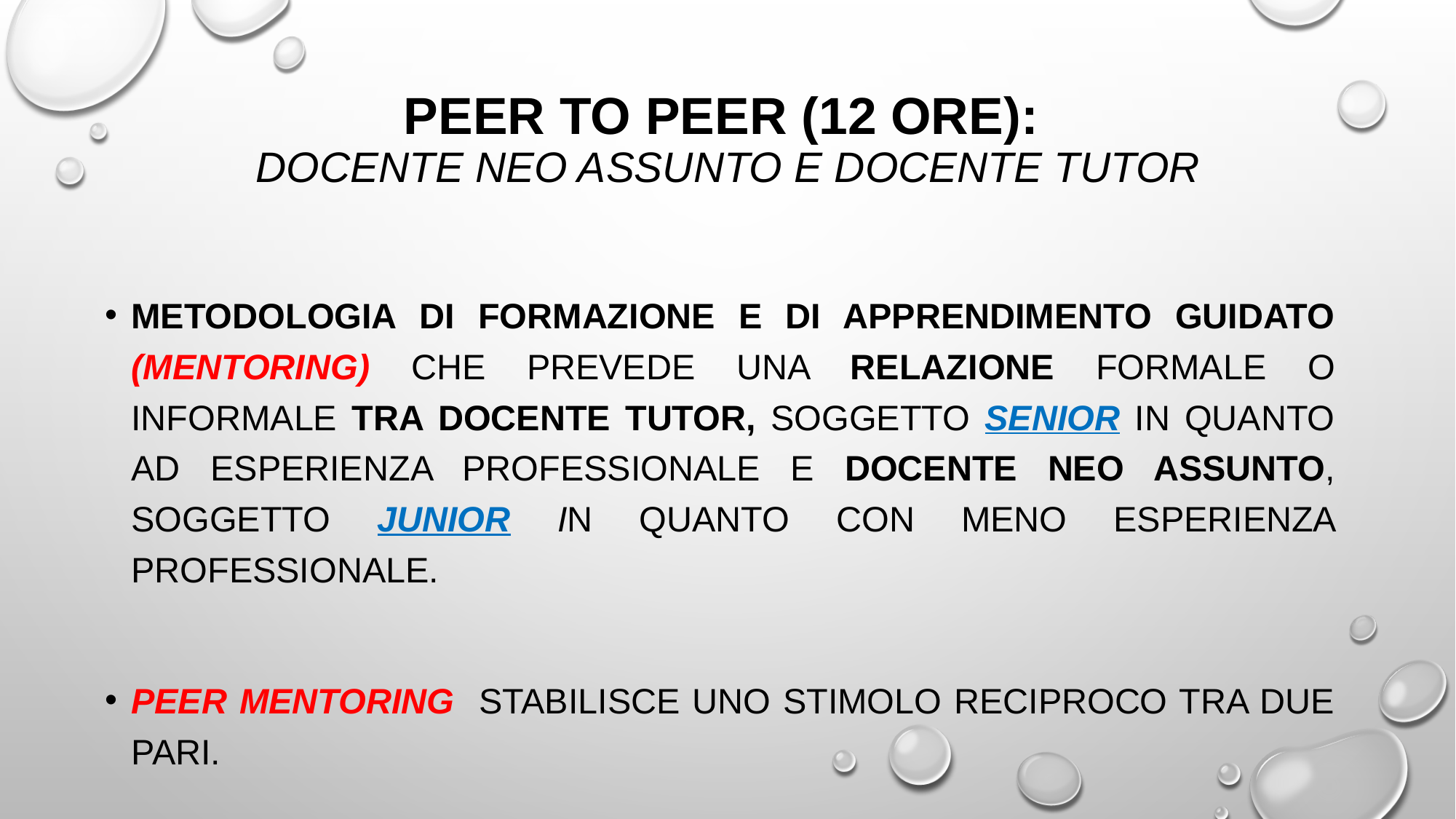

# PEER to PEER (12 ore): docente neo assunto e docente tutor
metodologia di formazione e di apprendimento guidato (mentoring) che prevede una relazione formale o informale tra docente tutor, soggetto senior in quanto ad esperienza professionale e docente neo assunto, soggetto Junior in quanto con meno esperienza professionale.

peer mentoring  stabilisce uno stimolo reciproco tra due pari.